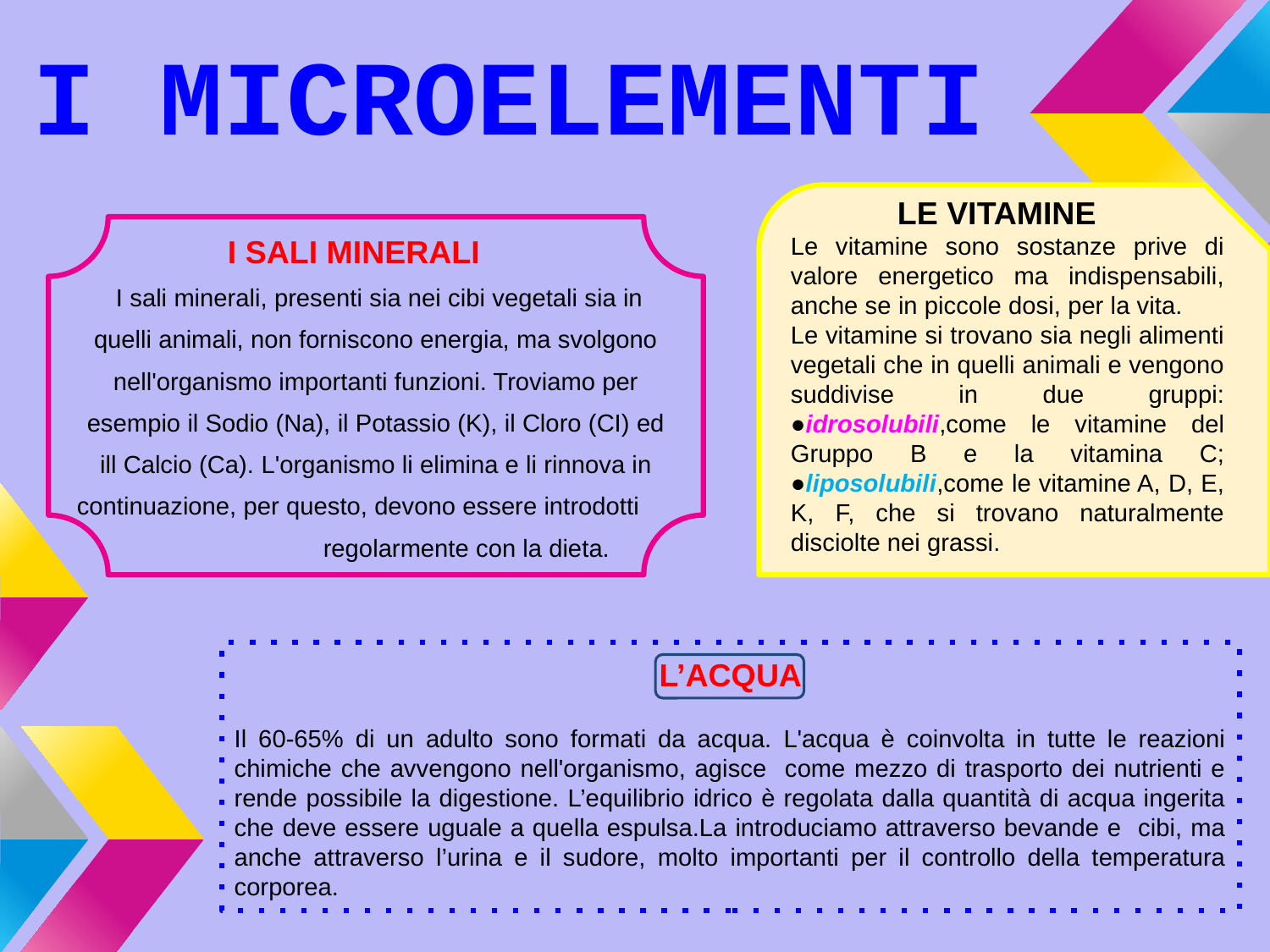

# I MICROELEMENTI
            LE VITAMINE
Le vitamine sono sostanze prive di valore energetico ma indispensabili, anche se in piccole dosi, per la vita.
Le vitamine si trovano sia negli alimenti vegetali che in quelli animali e vengono suddivise in due gruppi: ●idrosolubili,come le vitamine del Gruppo B e la vitamina C;
●liposolubili,come le vitamine A, D, E, K, F, che si trovano naturalmente disciolte nei grassi.

                 I SALI MINERALI
 I sali minerali, presenti sia nei cibi vegetali sia in quelli animali, non forniscono energia, ma svolgono nell'organismo importanti funzioni. Troviamo per esempio il Sodio (Na), il Potassio (K), il Cloro (CI) ed ill Calcio (Ca). L'organismo li elimina e li rinnova in continuazione, per questo, devono essere introdotti                                 regolarmente con la dieta.

L’ACQUA

Il 60-65% di un adulto sono formati da acqua. L'acqua è coinvolta in tutte le reazioni chimiche che avvengono nell'organismo, agisce  come mezzo di trasporto dei nutrienti e rende possibile la digestione. L’equilibrio idrico è regolata dalla quantità di acqua ingerita che deve essere uguale a quella espulsa.La introduciamo attraverso bevande e  cibi, ma anche attraverso l’urina e il sudore, molto importanti per il controllo della temperatura corporea.